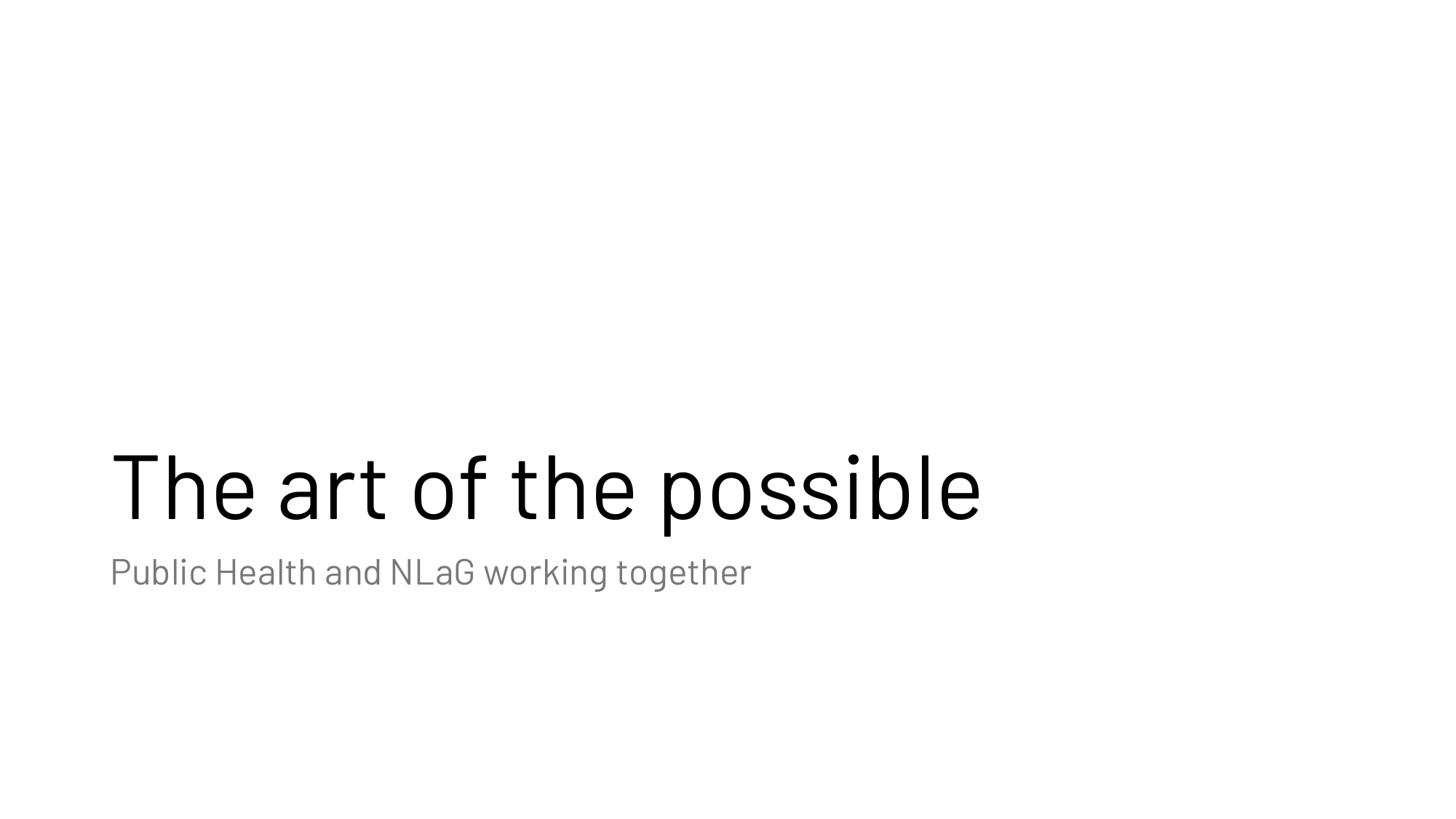

# The art of the possible
Public Health and NLaG working together